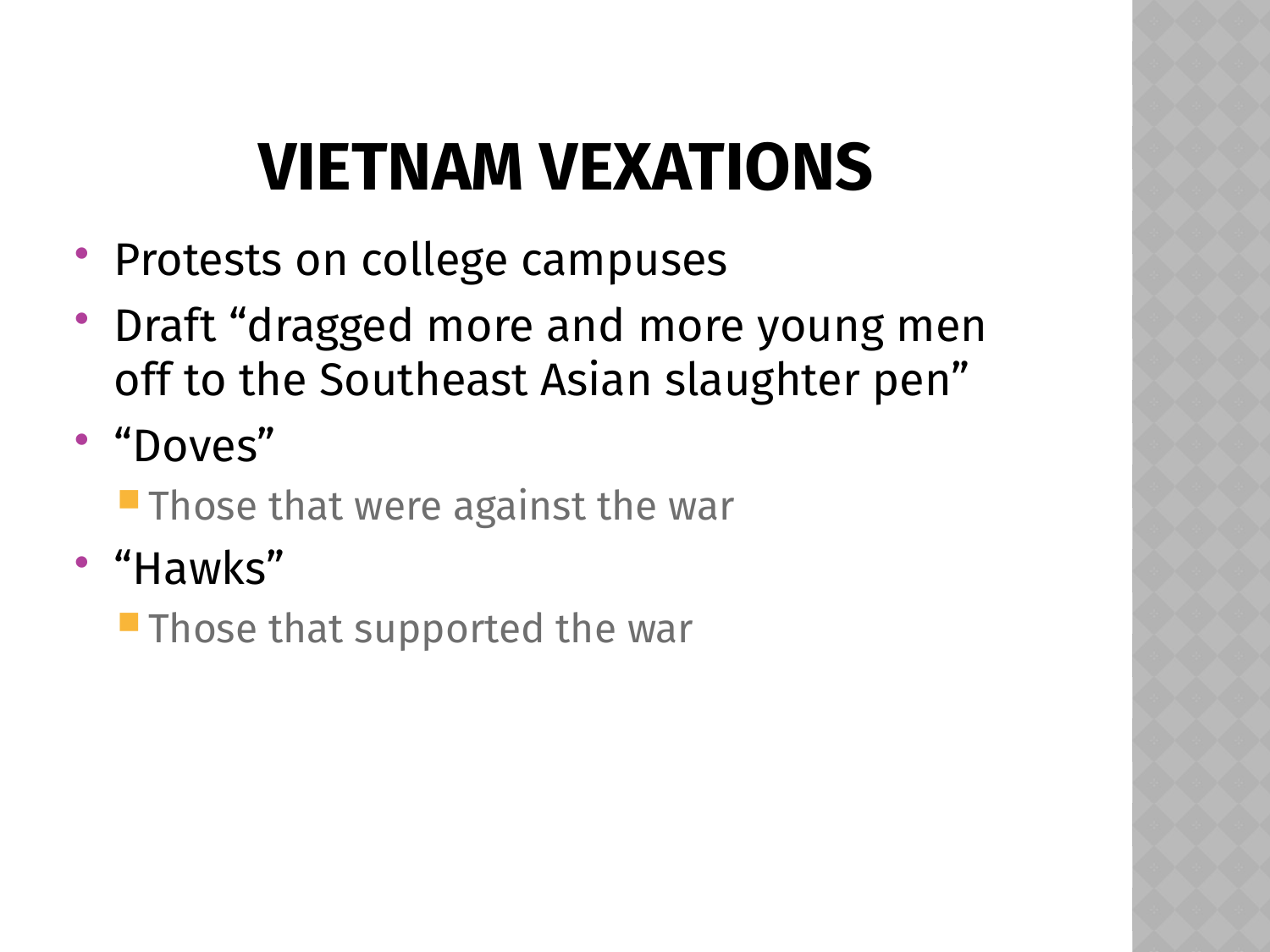

# Vietnam Vexations
Protests on college campuses
Draft “dragged more and more young men off to the Southeast Asian slaughter pen”
“Doves”
Those that were against the war
“Hawks”
Those that supported the war